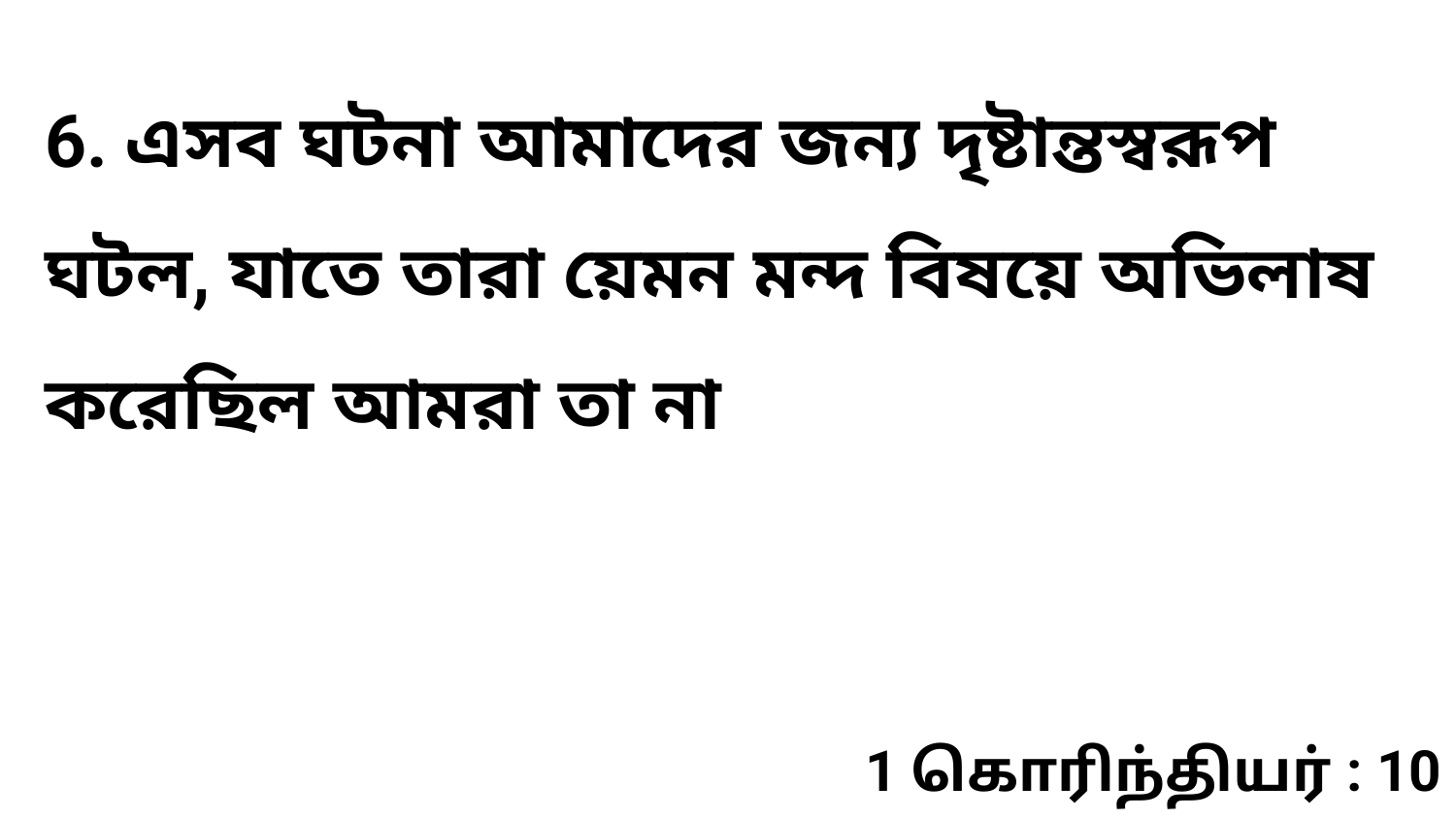

6. এসব ঘটনা আমাদের জন্য দৃষ্টান্তস্বরূপ ঘটল, যাতে তারা য়েমন মন্দ বিষয়ে অভিলাষ করেছিল আমরা তা না
1 கொரிந்தியர் : 10